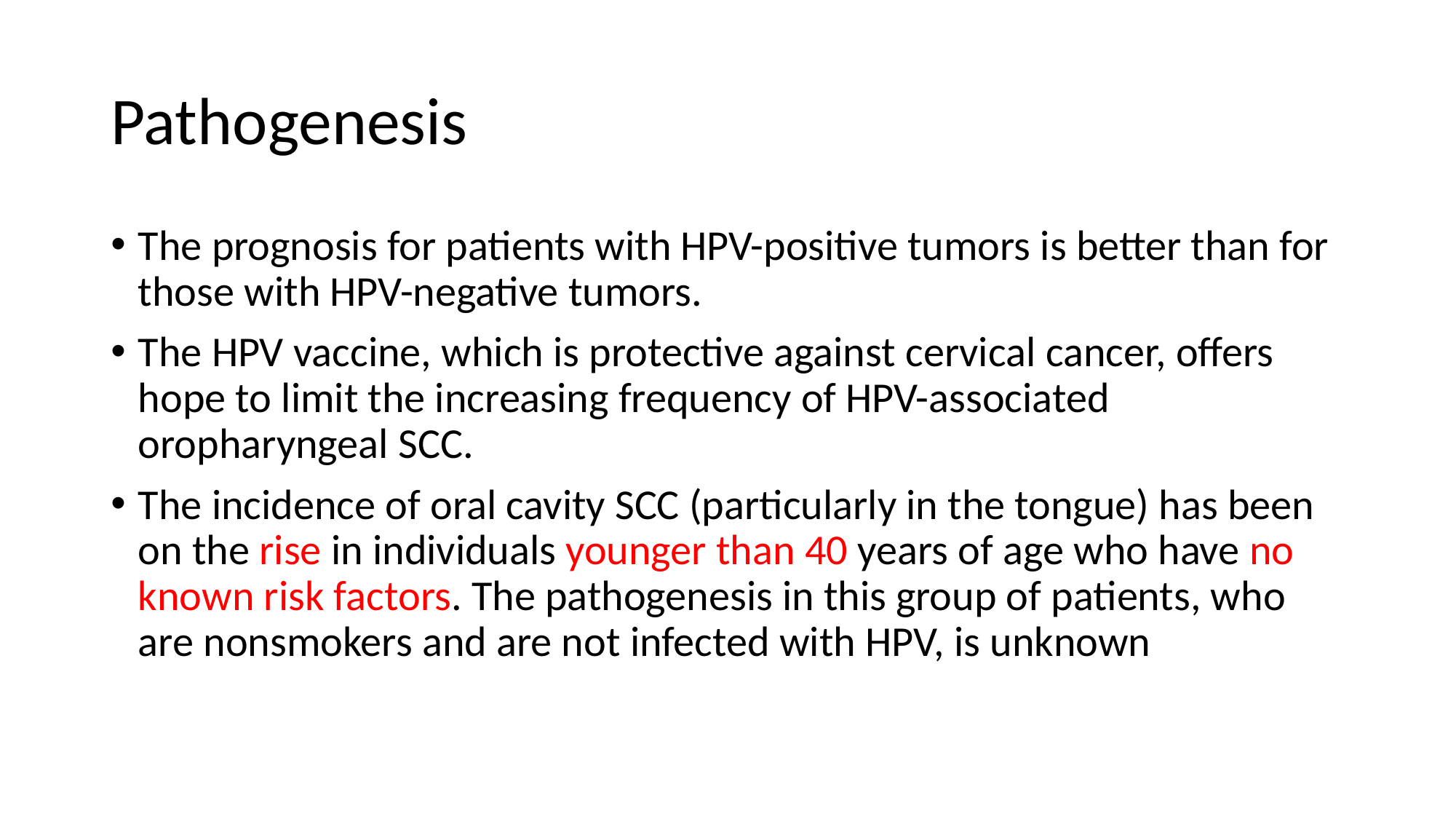

# Pathogenesis
The prognosis for patients with HPV-positive tumors is better than for those with HPV-negative tumors.
The HPV vaccine, which is protective against cervical cancer, offers hope to limit the increasing frequency of HPV-associated oropharyngeal SCC.
The incidence of oral cavity SCC (particularly in the tongue) has been on the rise in individuals younger than 40 years of age who have no known risk factors. The pathogenesis in this group of patients, who are nonsmokers and are not infected with HPV, is unknown